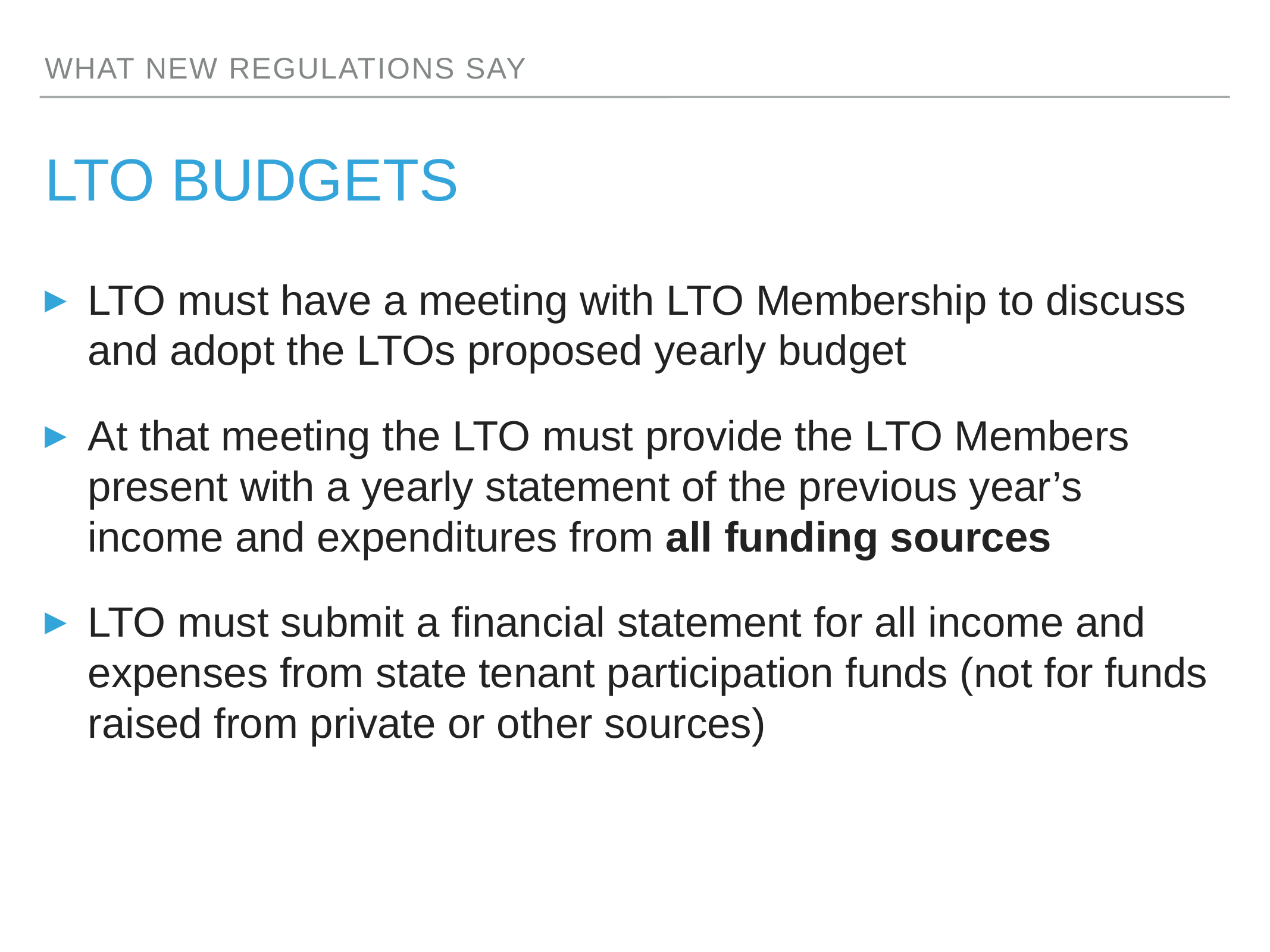

What new regulations say
# LTO Budgets
LTO must have a meeting with LTO Membership to discuss and adopt the LTOs proposed yearly budget
At that meeting the LTO must provide the LTO Members present with a yearly statement of the previous year’s income and expenditures from all funding sources
LTO must submit a financial statement for all income and expenses from state tenant participation funds (not for funds raised from private or other sources)